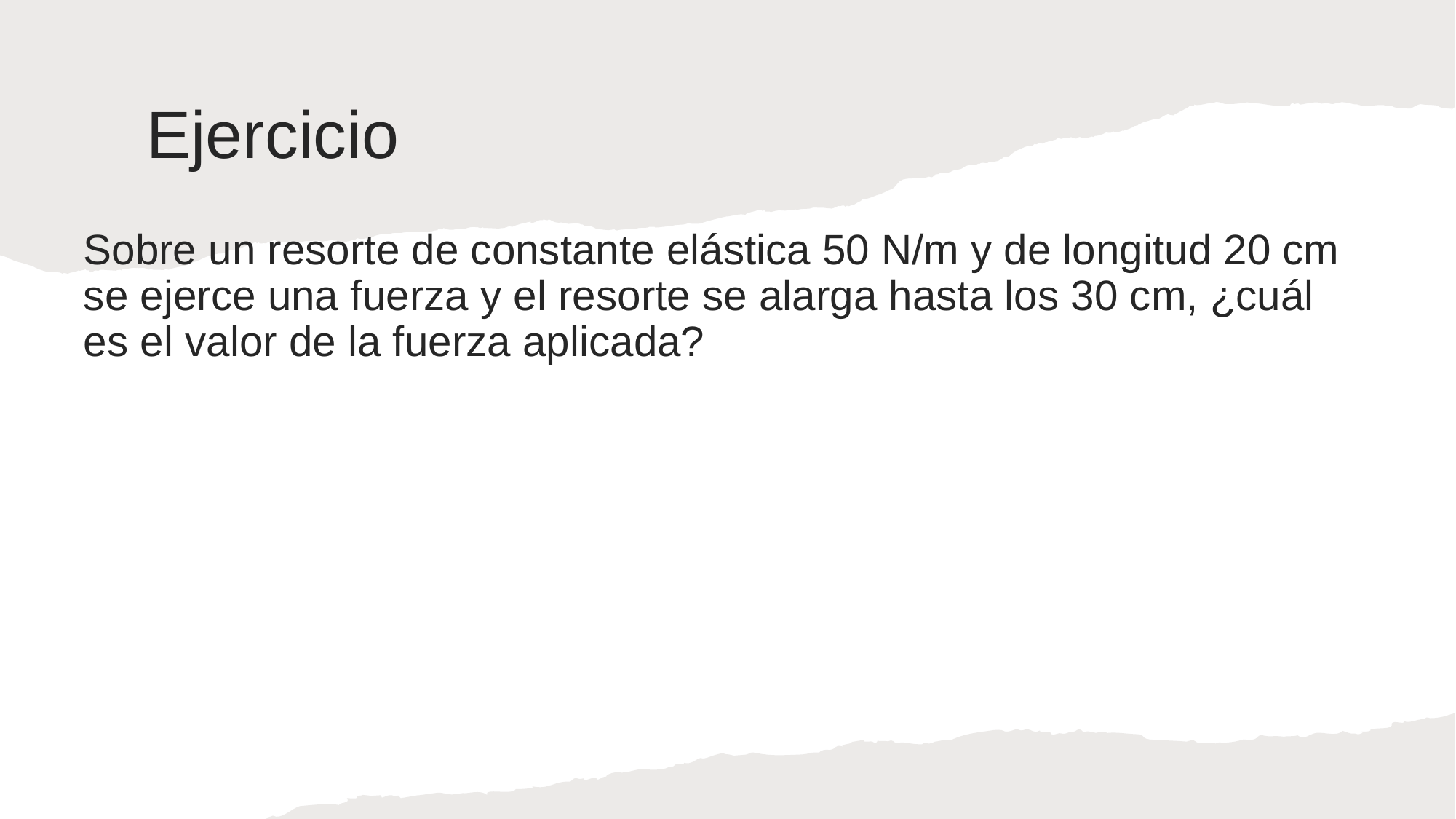

# Ejercicio
Sobre un resorte de constante elástica 50 N/m y de longitud 20 cm se ejerce una fuerza y el resorte se alarga hasta los 30 cm, ¿cuál es el valor de la fuerza aplicada?